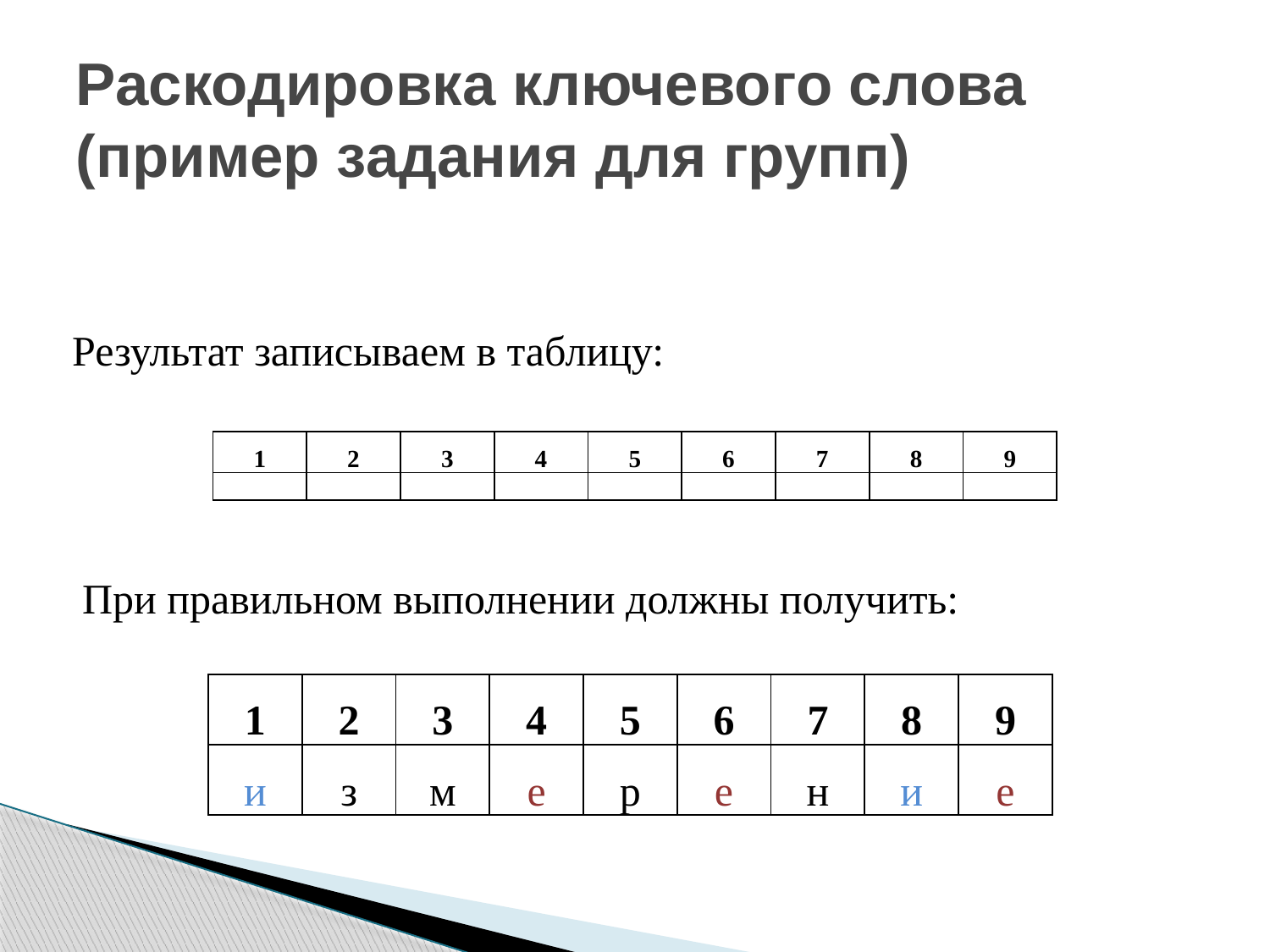

# Раскодировка ключевого слова (пример задания для групп)
Результат записываем в таблицу:
| 1 | 2 | 3 | 4 | 5 | 6 | 7 | 8 | 9 |
| --- | --- | --- | --- | --- | --- | --- | --- | --- |
|  |  |  |  |  |  |  |  |  |
При правильном выполнении должны получить:
| 1 | 2 | 3 | 4 | 5 | 6 | 7 | 8 | 9 |
| --- | --- | --- | --- | --- | --- | --- | --- | --- |
| и | з | м | е | р | е | н | и | е |